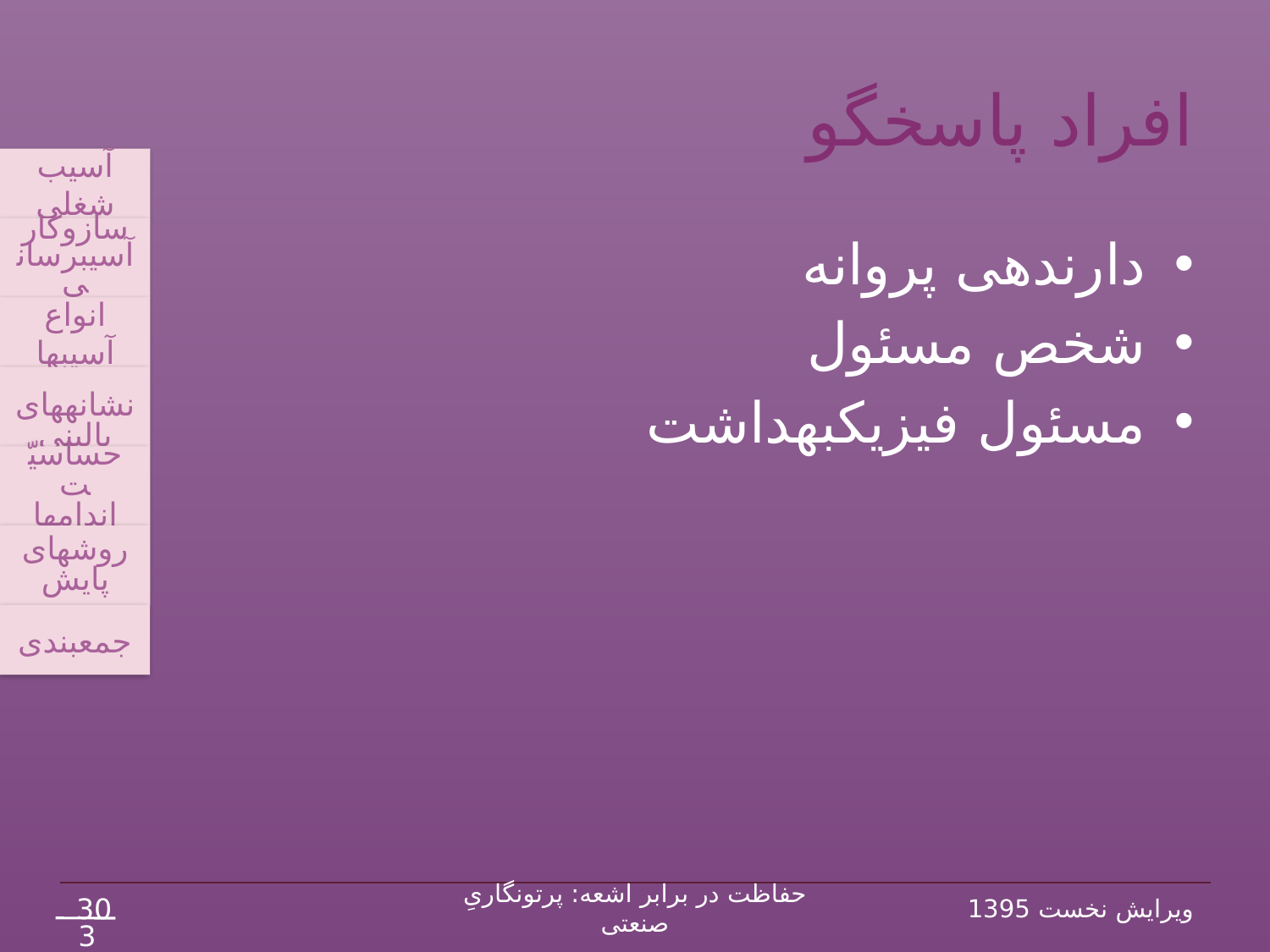

# افراد پاسخ‏گو
آسیب شغلی
سازوکار آسیب‏رسانی
انواع آسیب‏ها
 نشانه‏های بالینی
حساسیّت اندام‏ها
روش‏های پایش
جمع‏بندی
دارنده‏ی پروانه
شخص مسئول
مسئول فیزیک‏بهداشت
30
حفاظت در برابر اشعه: پرتونگاریِ صنعتی
ویرایش نخست 1395
38